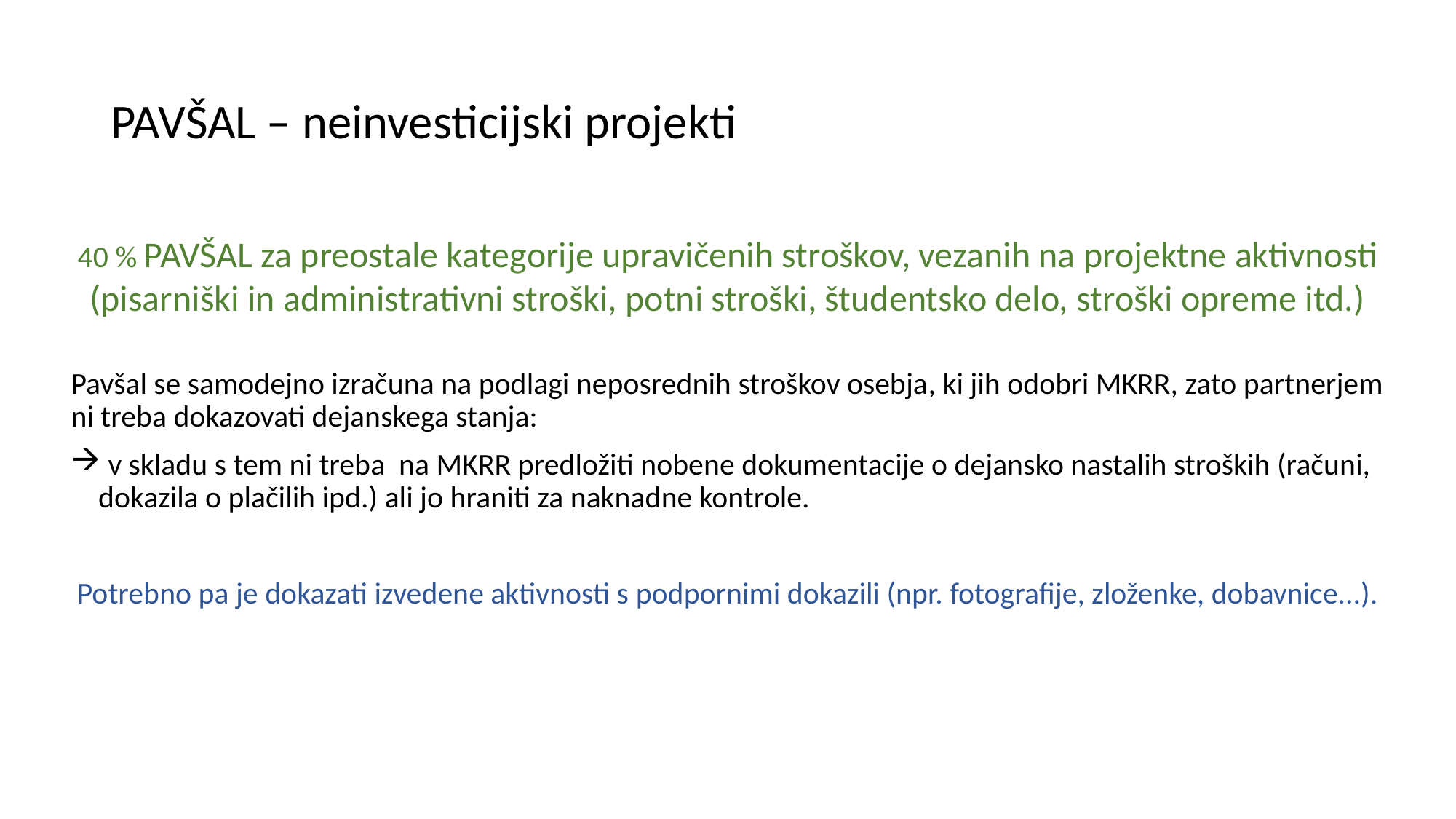

# PAVŠAL – neinvesticijski projekti

40 % PAVŠAL za preostale kategorije upravičenih stroškov, vezanih na projektne aktivnosti (pisarniški in administrativni stroški, potni stroški, študentsko delo, stroški opreme itd.)

Pavšal se samodejno izračuna na podlagi neposrednih stroškov osebja, ki jih odobri MKRR, zato partnerjem ni treba dokazovati dejanskega stanja:
 v skladu s tem ni treba  na MKRR predložiti nobene dokumentacije o dejansko nastalih stroških (računi, dokazila o plačilih ipd.) ali jo hraniti za naknadne kontrole.

Potrebno pa je dokazati izvedene aktivnosti s podpornimi dokazili (npr. fotografije, zloženke, dobavnice...).